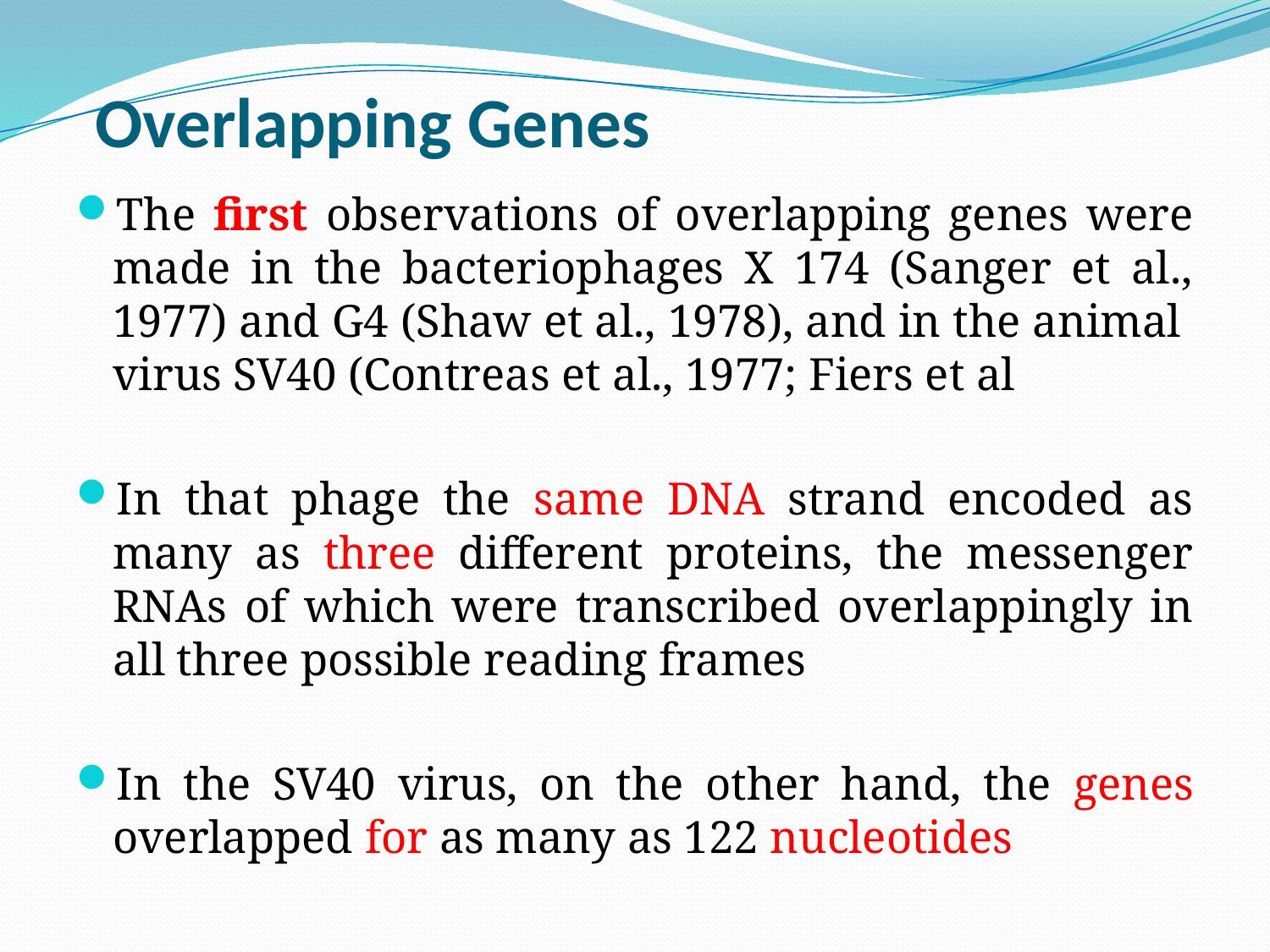

# Overlapping Genes
The first observations of overlapping genes were made in the bacteriophages X 174 (Sanger et al., 1977) and G4 (Shaw et al., 1978), and in the animal  virus SV40 (Contreas et al., 1977; Fiers et al

In that phage the same DNA strand encoded as many as three different proteins, the messenger RNAs of which were transcribed overlappingly in all three possible reading frames

In the SV40 virus, on the other hand, the genes overlapped for as many as 122 nucleotides